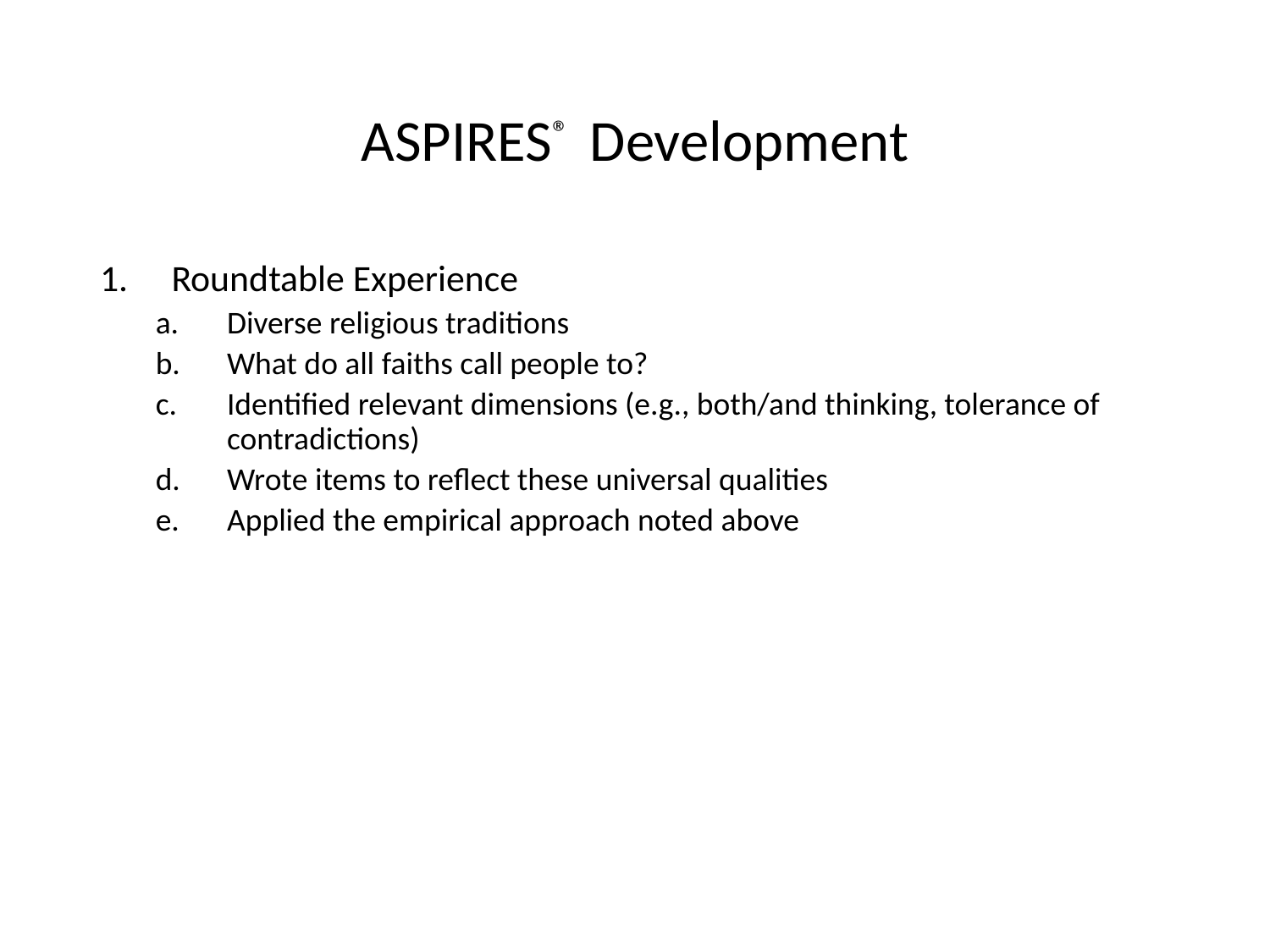

# ASPIRES®  Development
Roundtable Experience
Diverse religious traditions
What do all faiths call people to?
Identified relevant dimensions (e.g., both/and thinking, tolerance of contradictions)
Wrote items to reflect these universal qualities
Applied the empirical approach noted above